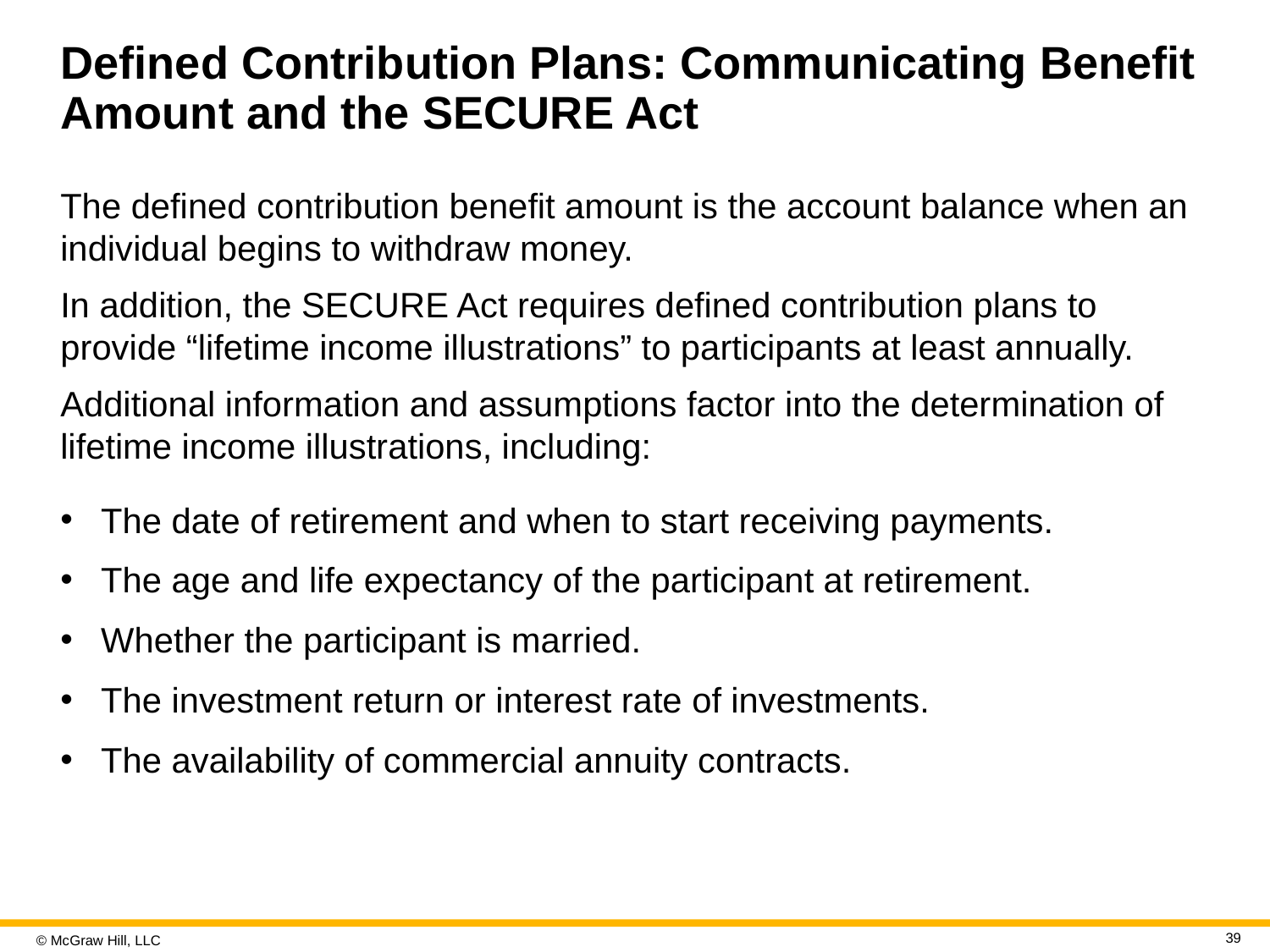

# Defined Contribution Plans: Communicating Benefit Amount and the SECURE Act
The defined contribution benefit amount is the account balance when an individual begins to withdraw money.
In addition, the SECURE Act requires defined contribution plans to provide “lifetime income illustrations” to participants at least annually.
Additional information and assumptions factor into the determination of lifetime income illustrations, including:
The date of retirement and when to start receiving payments.
The age and life expectancy of the participant at retirement.
Whether the participant is married.
The investment return or interest rate of investments.
The availability of commercial annuity contracts.
39